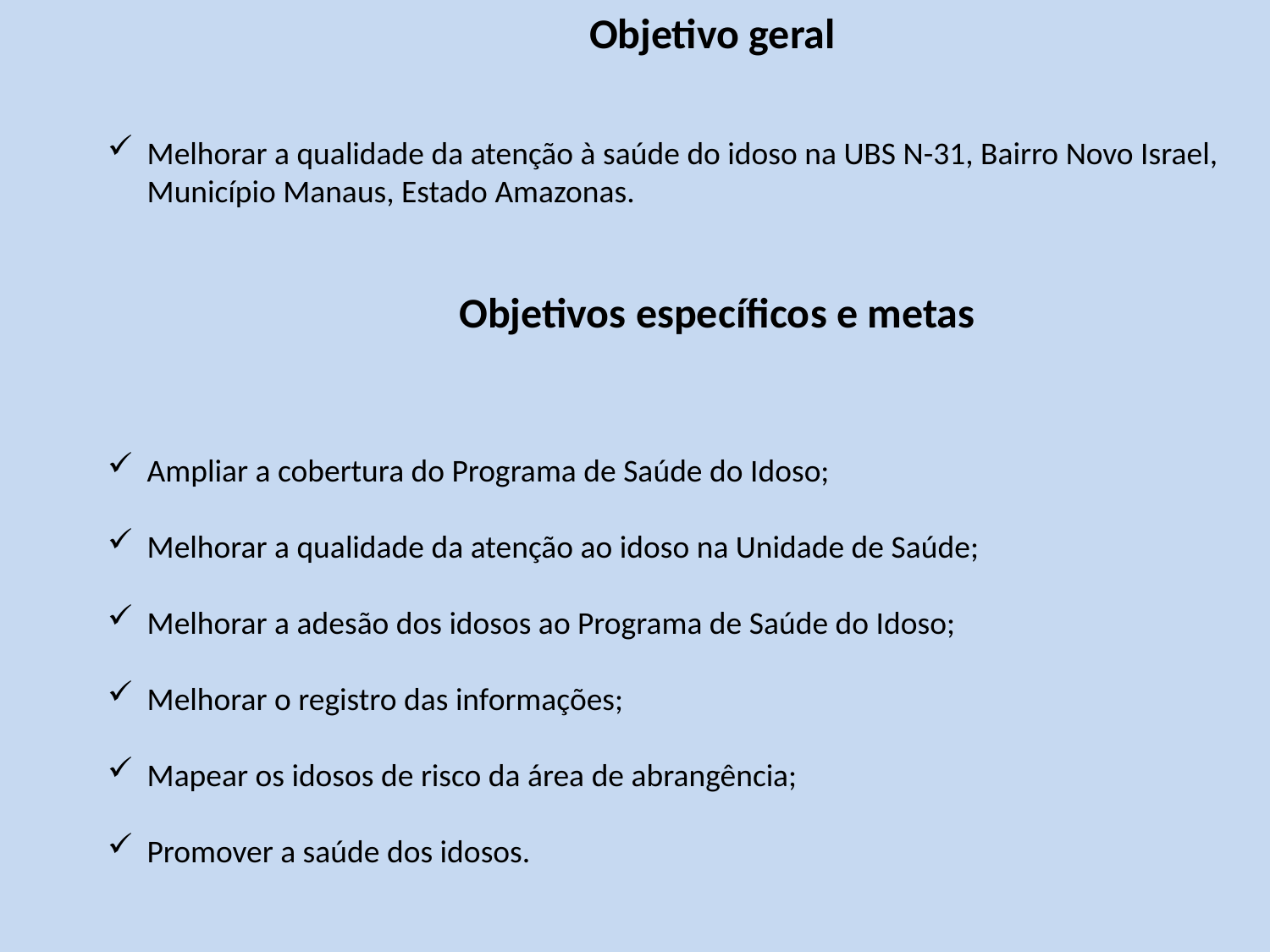

Objetivo geral

Melhorar a qualidade da atenção à saúde do idoso na UBS N-31, Bairro Novo Israel, Município Manaus, Estado Amazonas.

 Objetivos específicos e metas

Ampliar a cobertura do Programa de Saúde do Idoso;

Melhorar a qualidade da atenção ao idoso na Unidade de Saúde;

Melhorar a adesão dos idosos ao Programa de Saúde do Idoso;

Melhorar o registro das informações;

Mapear os idosos de risco da área de abrangência;

Promover a saúde dos idosos.